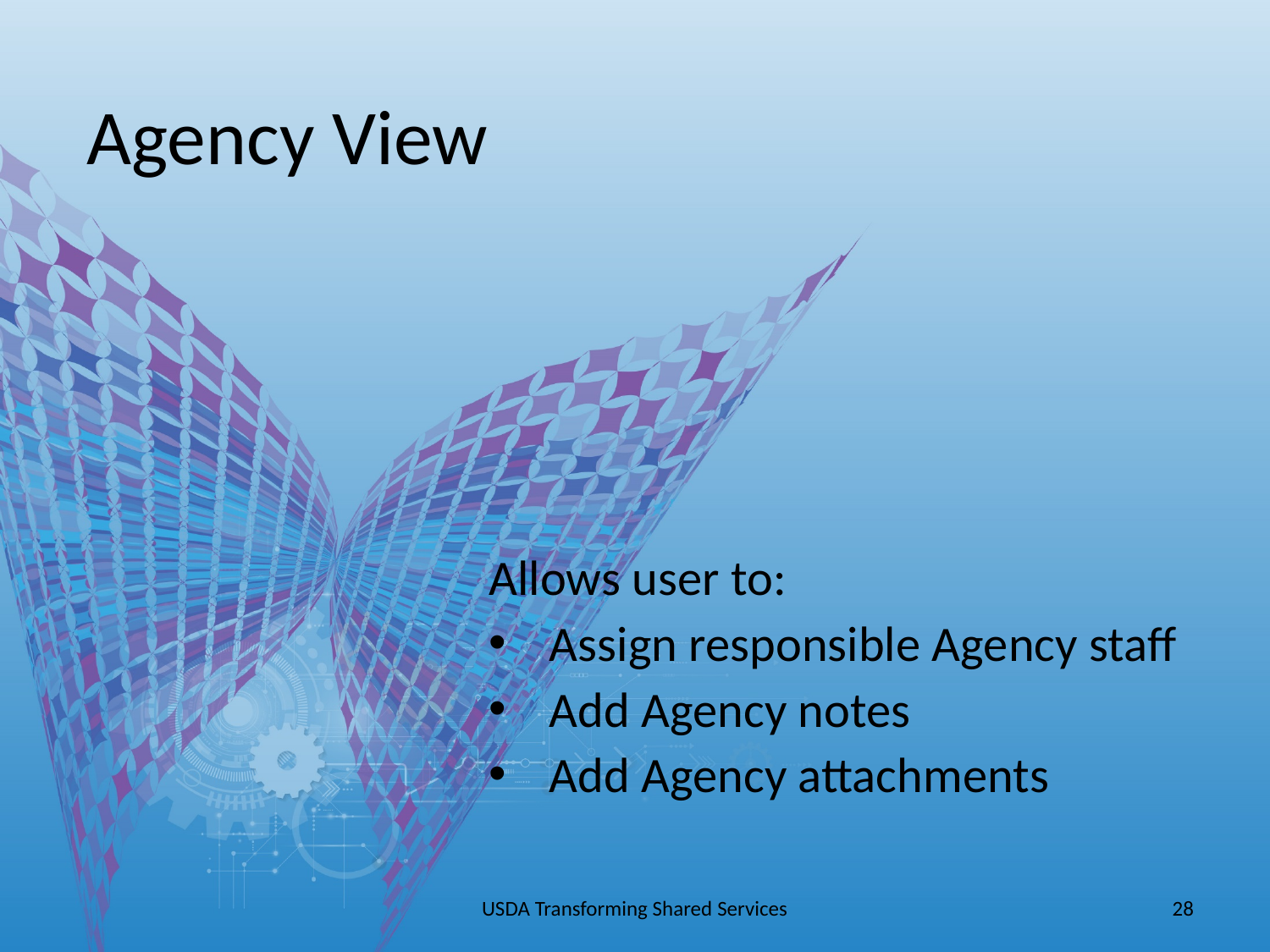

# Agency View
Allows user to:
Assign responsible Agency staff
Add Agency notes
Add Agency attachments
USDA Transforming Shared Services
28